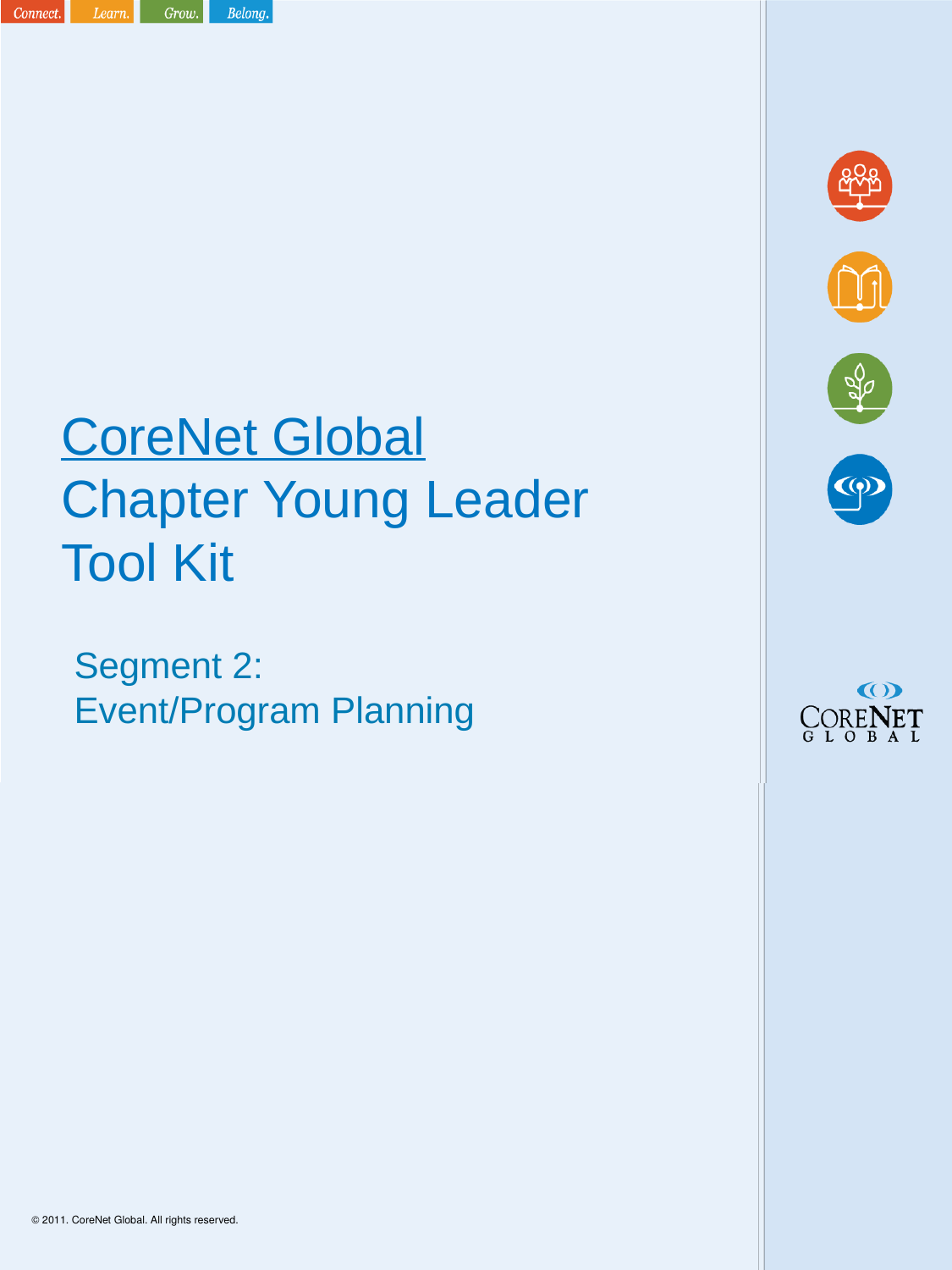

# CoreNet Global Chapter Young Leader Tool Kit
Segment 2:
Event/Program Planning